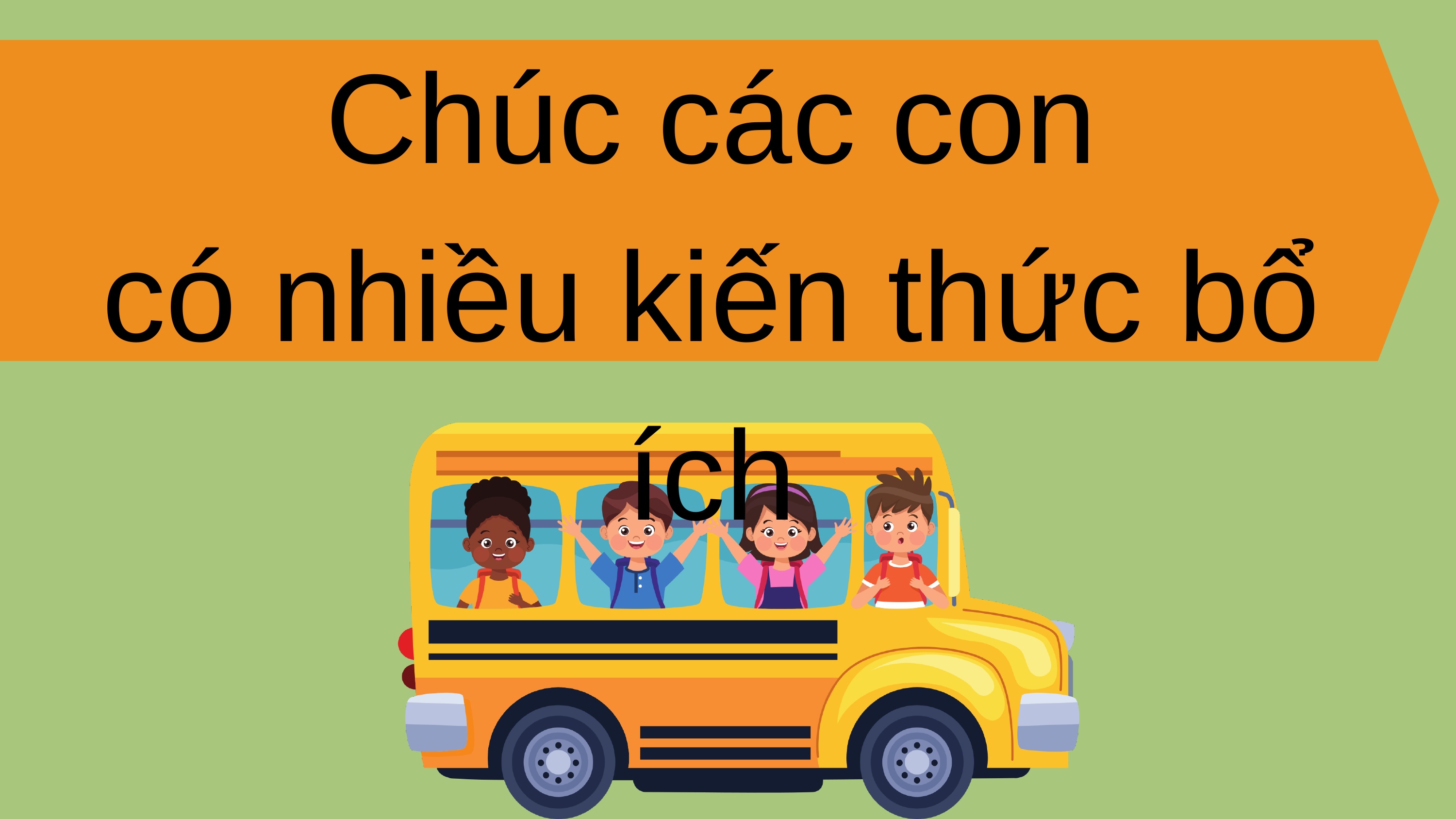

Chúc các con
có nhiều kiến thức bổ ích